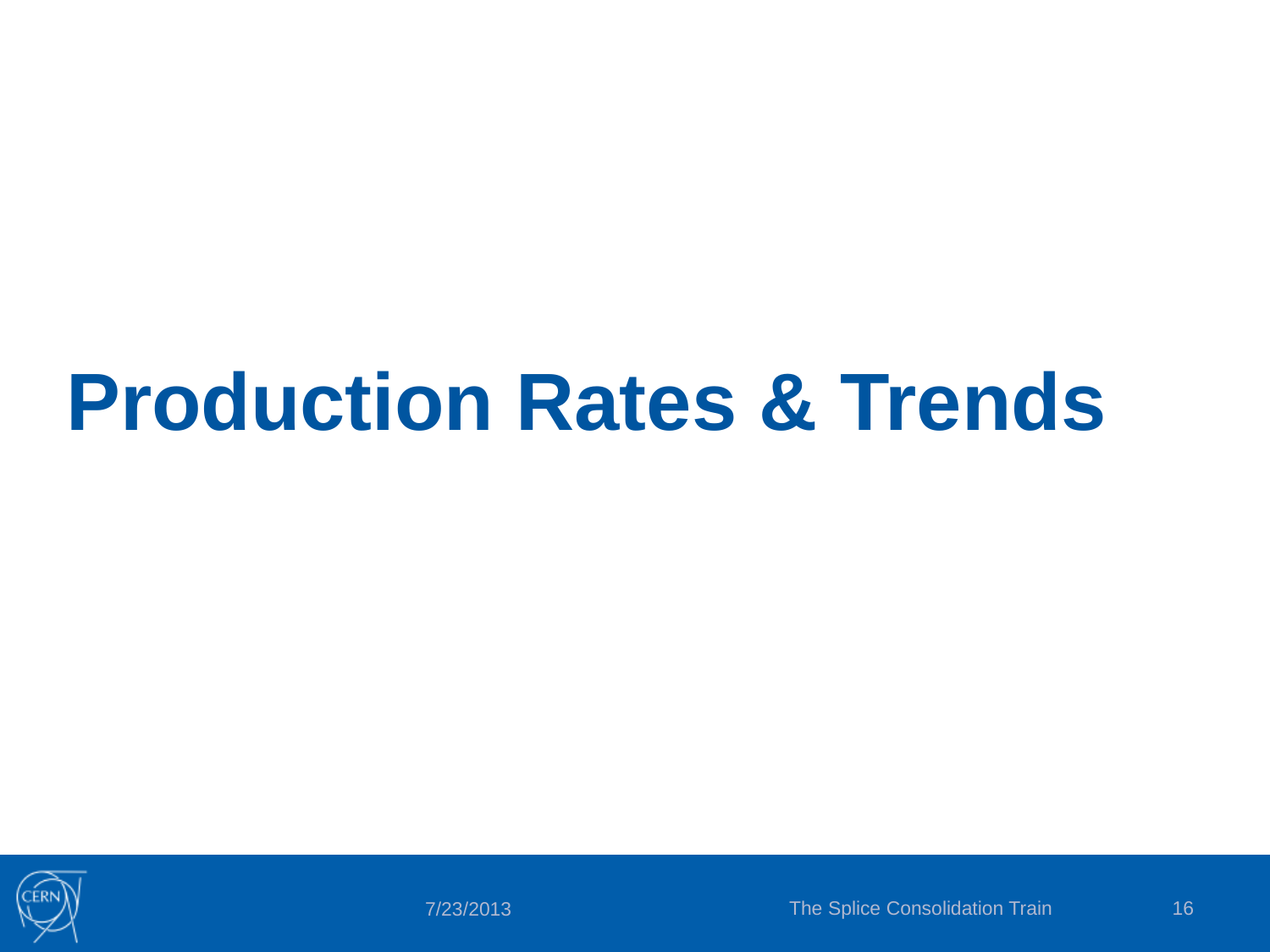

# Production Rates & Trends
The Splice Consolidation Train
16
7/23/2013